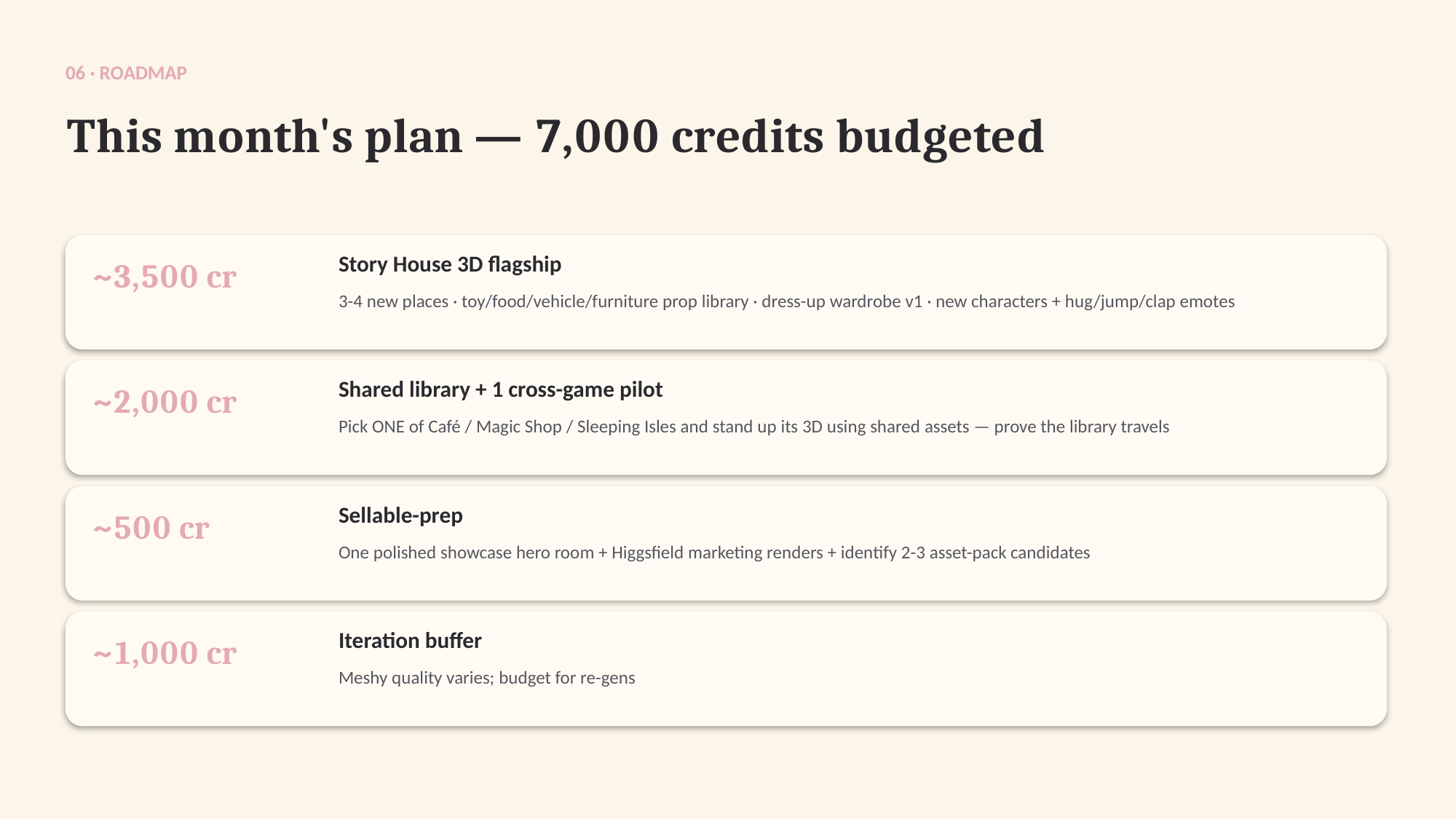

06 · ROADMAP
This month's plan — 7,000 credits budgeted

Story House 3D flagship
~3,500 cr
3-4 new places · toy/food/vehicle/furniture prop library · dress-up wardrobe v1 · new characters + hug/jump/clap emotes

Shared library + 1 cross-game pilot
~2,000 cr
Pick ONE of Café / Magic Shop / Sleeping Isles and stand up its 3D using shared assets — prove the library travels

Sellable-prep
~500 cr
One polished showcase hero room + Higgsfield marketing renders + identify 2-3 asset-pack candidates

Iteration buffer
~1,000 cr
Meshy quality varies; budget for re-gens